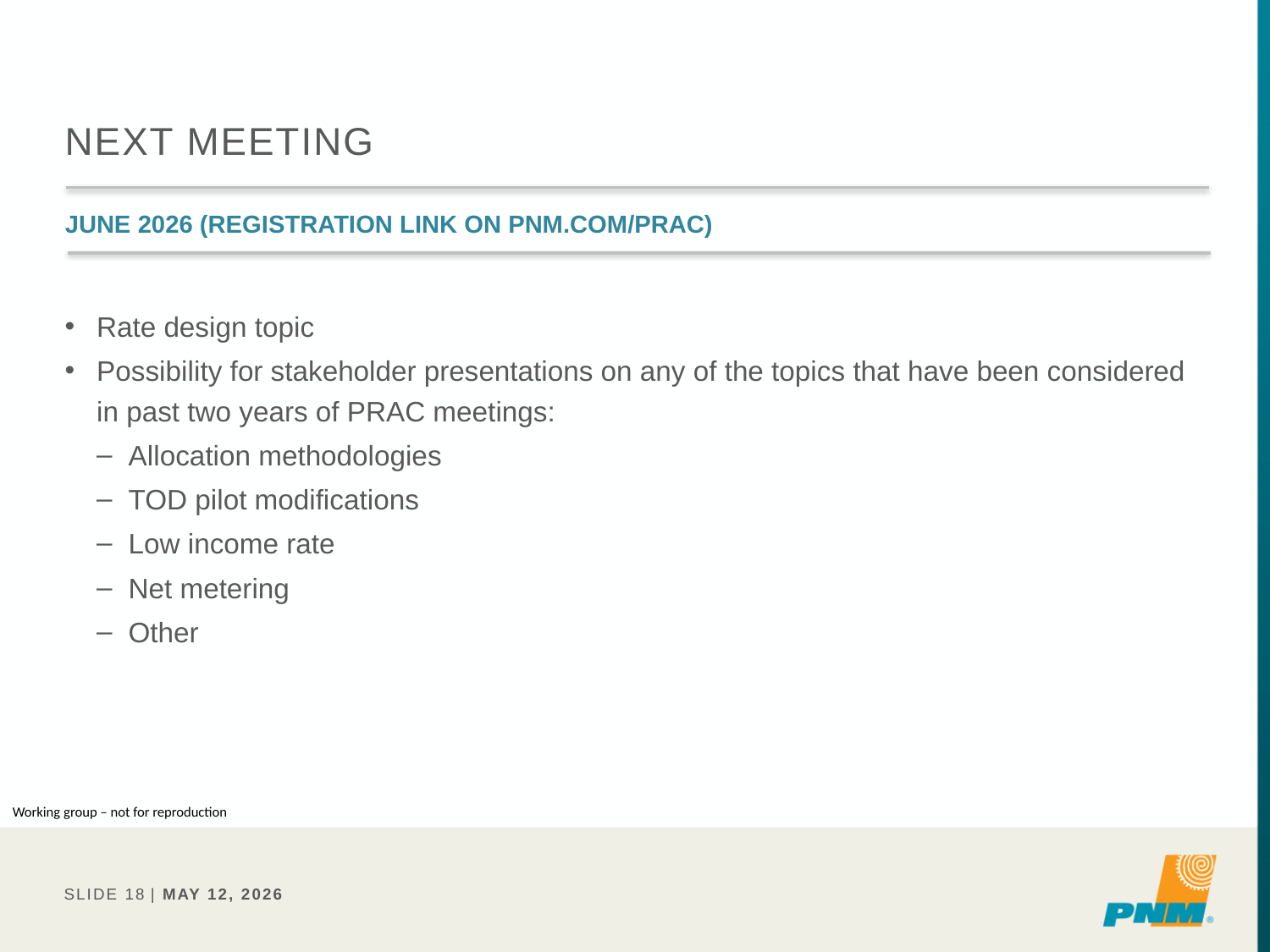

# Next meeting
June 2026 (registration link on PNM.com/prac)
Rate design topic
Possibility for stakeholder presentations on any of the topics that have been considered in past two years of PRAC meetings:
Allocation methodologies
TOD pilot modifications
Low income rate
Net metering
Other
Working group – not for reproduction